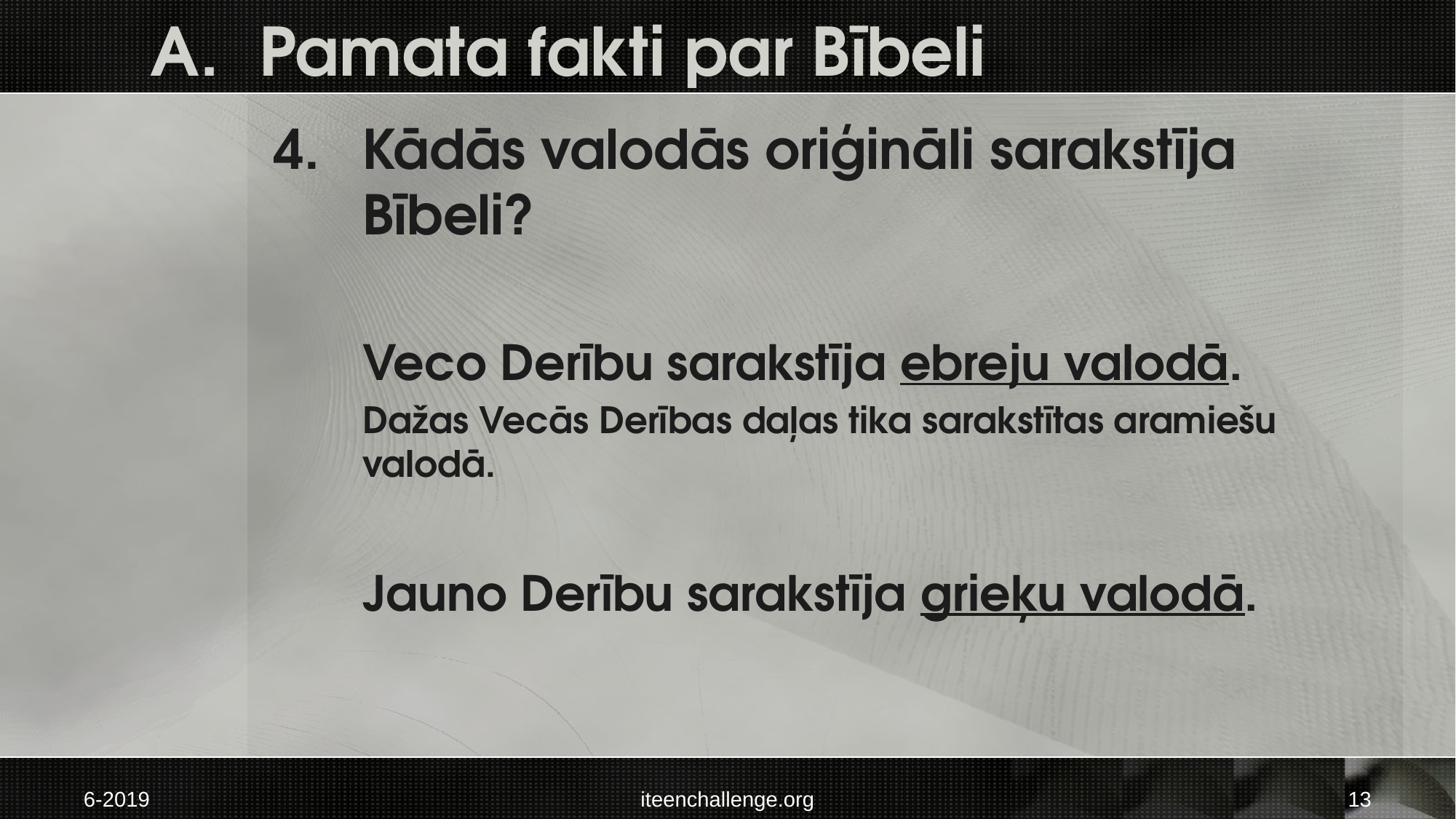

# A.	Pamata fakti par Bībeli
Kādās valodās oriģināli sarakstīja Bībeli?

Veco Derību sarakstīja ebreju valodā.
Dažas Vecās Derības daļas tika sarakstītas aramiešu valodā.

Jauno Derību sarakstīja grieķu valodā.

6-2019
iteenchallenge.org
13